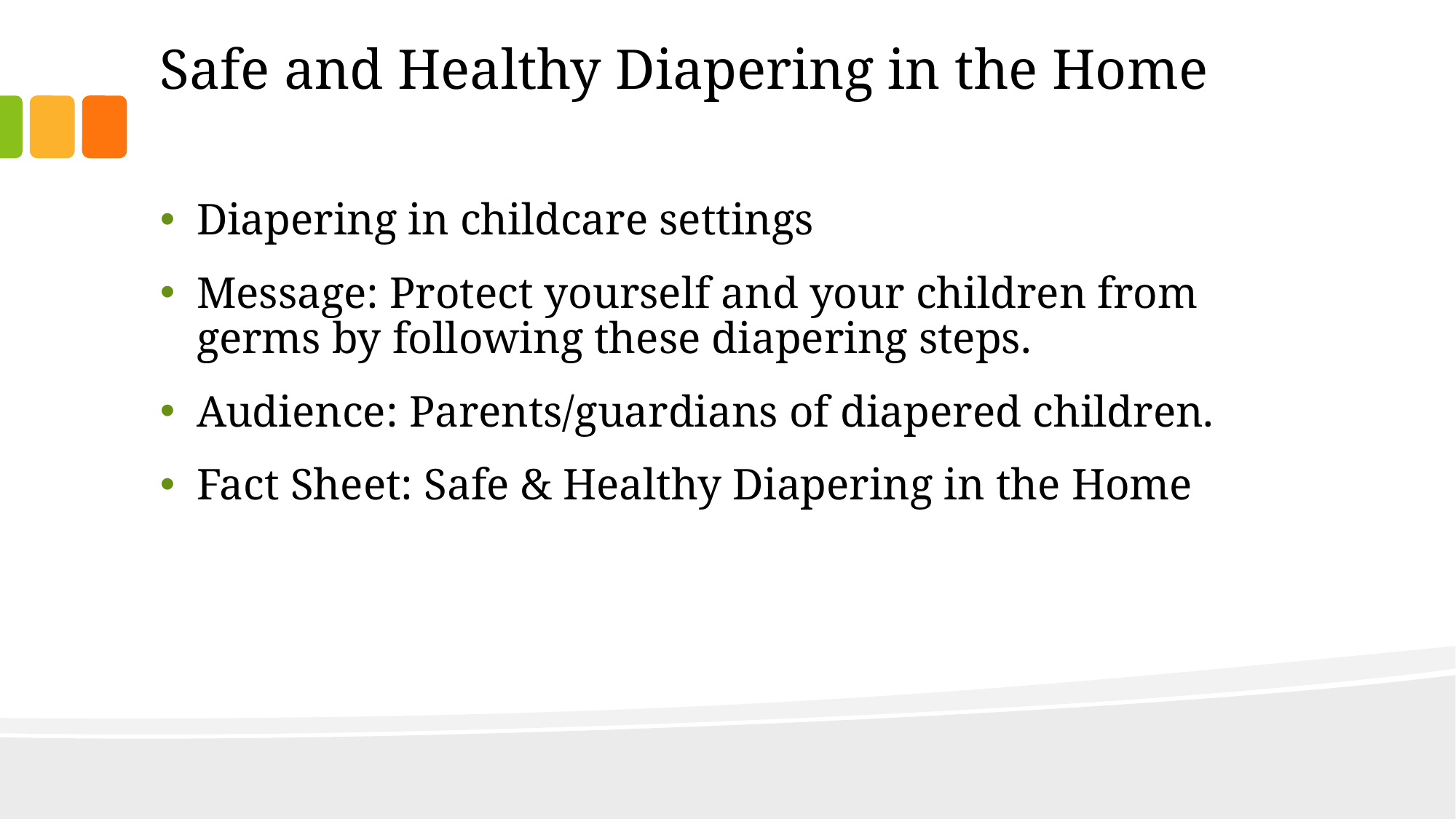

# Safe and Healthy Diapering in the Home
Diapering in childcare settings
Message: Protect yourself and your children from germs by following these diapering steps.
Audience: Parents/guardians of diapered children.
Fact Sheet: Safe & Healthy Diapering in the Home